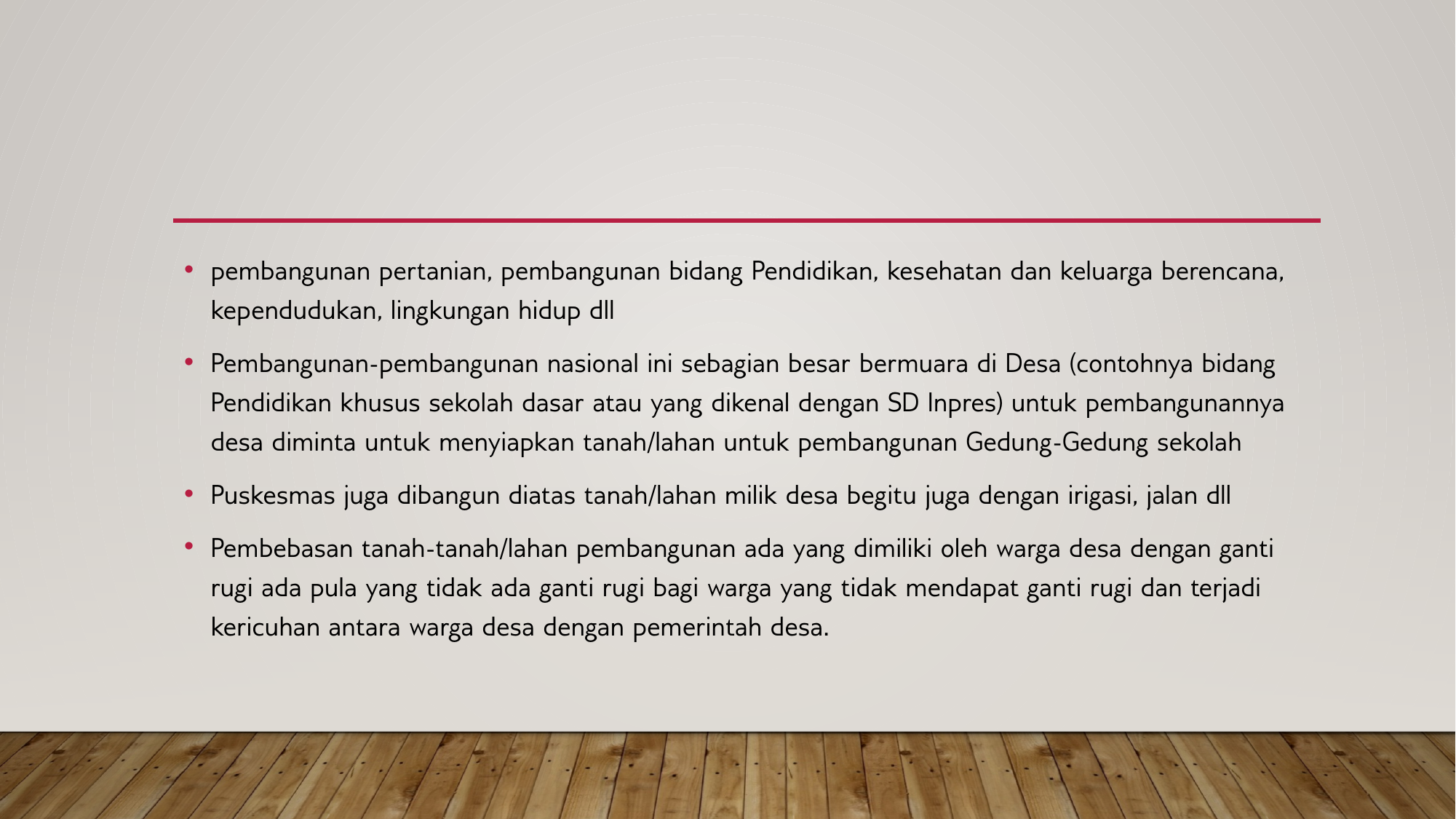

#
pembangunan pertanian, pembangunan bidang Pendidikan, kesehatan dan keluarga berencana, kependudukan, lingkungan hidup dll
Pembangunan-pembangunan nasional ini sebagian besar bermuara di Desa (contohnya bidang Pendidikan khusus sekolah dasar atau yang dikenal dengan SD Inpres) untuk pembangunannya desa diminta untuk menyiapkan tanah/lahan untuk pembangunan Gedung-Gedung sekolah
Puskesmas juga dibangun diatas tanah/lahan milik desa begitu juga dengan irigasi, jalan dll
Pembebasan tanah-tanah/lahan pembangunan ada yang dimiliki oleh warga desa dengan ganti rugi ada pula yang tidak ada ganti rugi bagi warga yang tidak mendapat ganti rugi dan terjadi kericuhan antara warga desa dengan pemerintah desa.